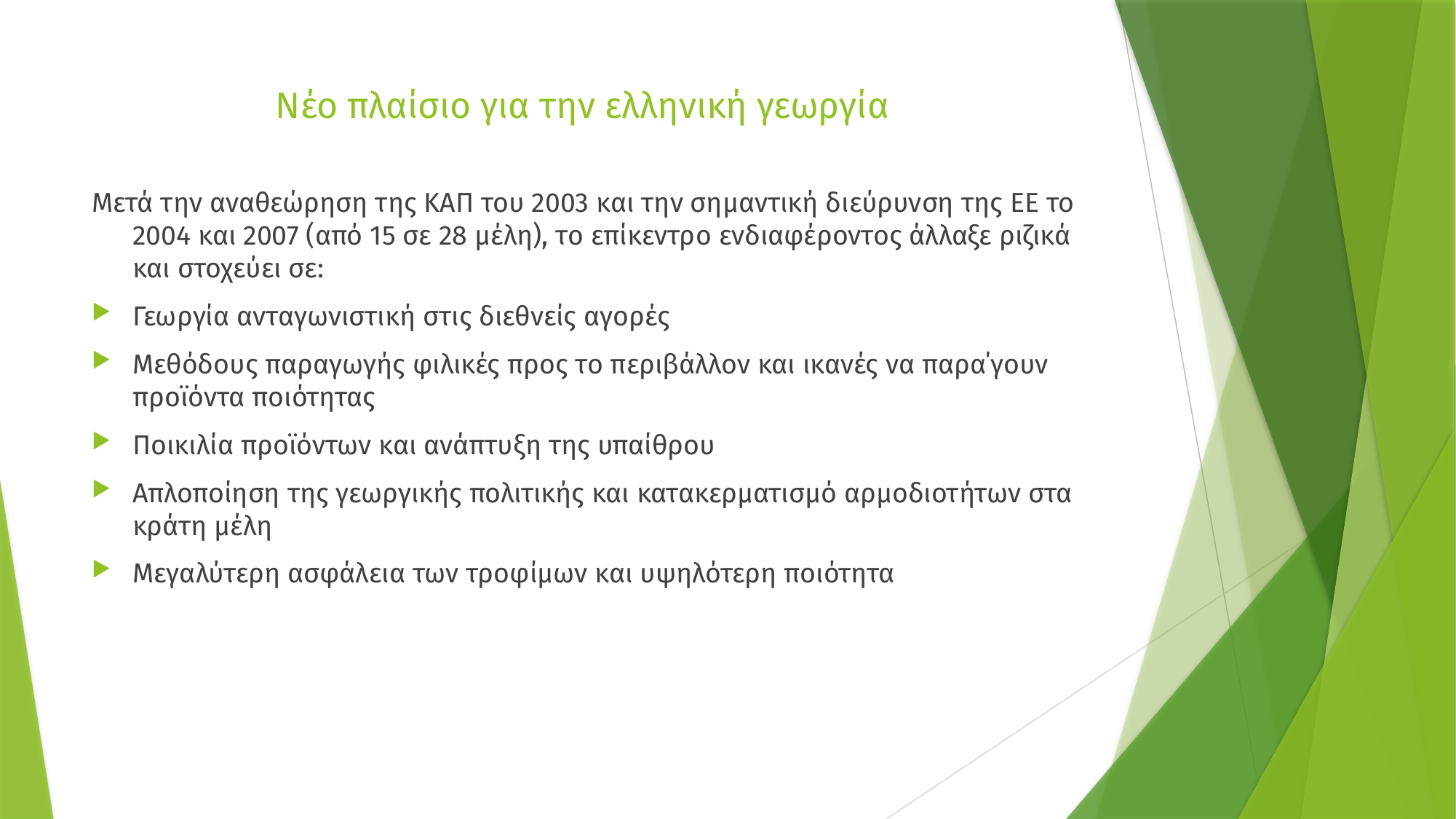

# Νέο πλαίσιο για την ελληνική γεωργία
Μετά την αναθεώρηση της ΚΑΠ του 2003 και την σημαντική διεύρυνση της ΕΕ το 2004 και 2007 (από 15 σε 28 μέλη), το επίκεντρο ενδιαφέροντος άλλαξε ριζικά και στοχεύει σε:
Γεωργία ανταγωνιστική στις διεθνείς αγορές
Μεθόδους παραγωγής φιλικές προς το περιβάλλον και ικανές να παρα΄γουν προϊόντα ποιότητας
Ποικιλία προϊόντων και ανάπτυξη της υπαίθρου
Απλοποίηση της γεωργικής πολιτικής και κατακερματισμό αρμοδιοτήτων στα κράτη μέλη
Μεγαλύτερη ασφάλεια των τροφίμων και υψηλότερη ποιότητα